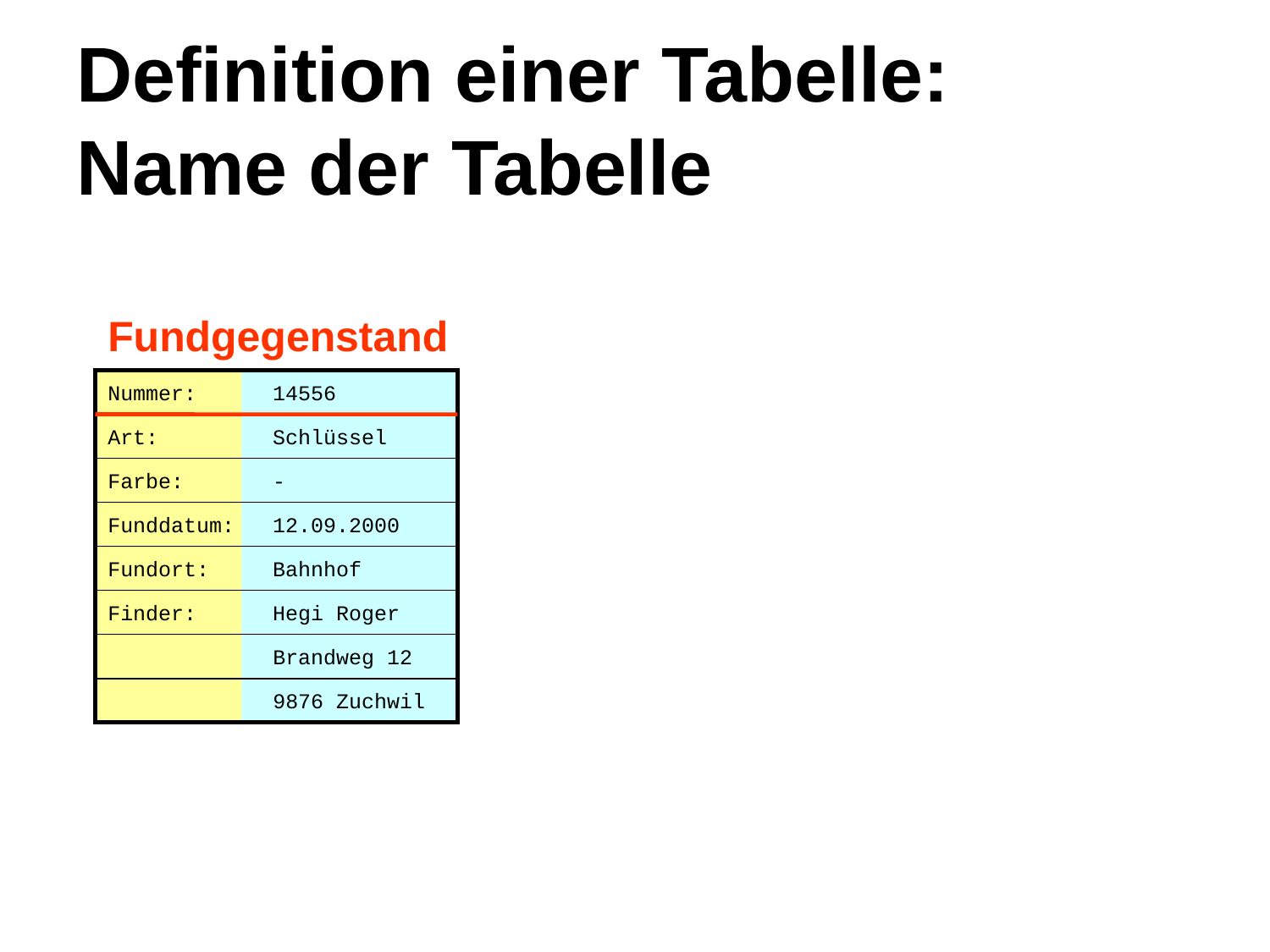

# Definition einer Tabelle: Name der Tabelle
Fundgegenstand

Nummer:      14556

Art:         Schlüssel

Farbe:       -
Funddatum:   12.09.2000
Fundort:     Bahnhof
Finder:      Hegi Roger
             Brandweg 12
             9876 Zuchwil